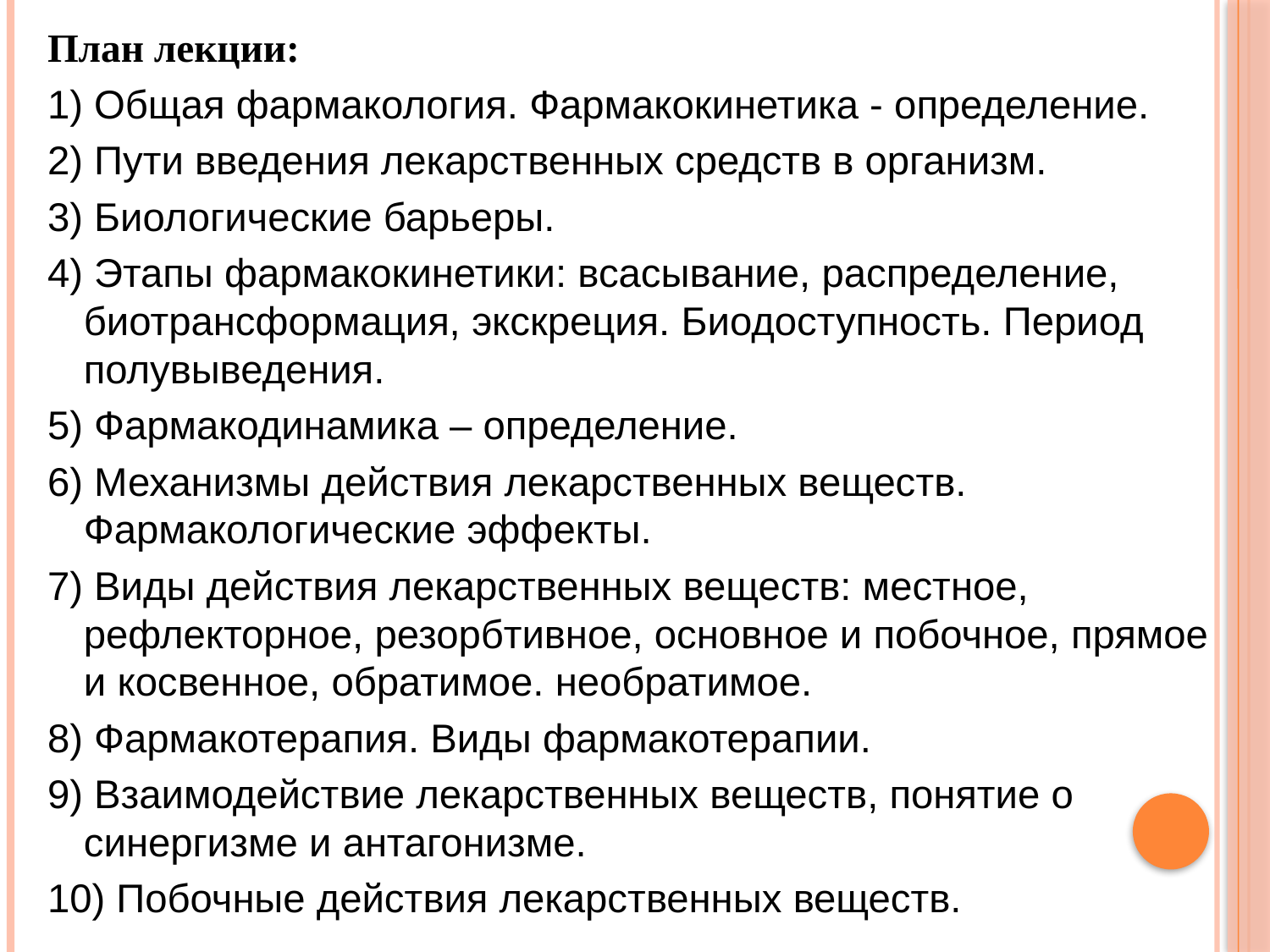

План лекции:
1) Общая фармакология. Фармакокинетика - определение.
2) Пути введения лекарственных средств в организм.
3) Биологические барьеры.
4) Этапы фармакокинетики: всасывание, распределение, биотрансформация, экскреция. Биодоступность. Период полувыведения.
5) Фармакодинамика – определение.
6) Механизмы действия лекарственных веществ. Фармакологические эффекты.
7) Виды действия лекарственных веществ: местное, рефлекторное, резорбтивное, основное и побочное, прямое и косвенное, обратимое. необратимое.
8) Фармакотерапия. Виды фармакотерапии.
9) Взаимодействие лекарственных веществ, понятие о синергизме и антагонизме.
10) Побочные действия лекарственных веществ.